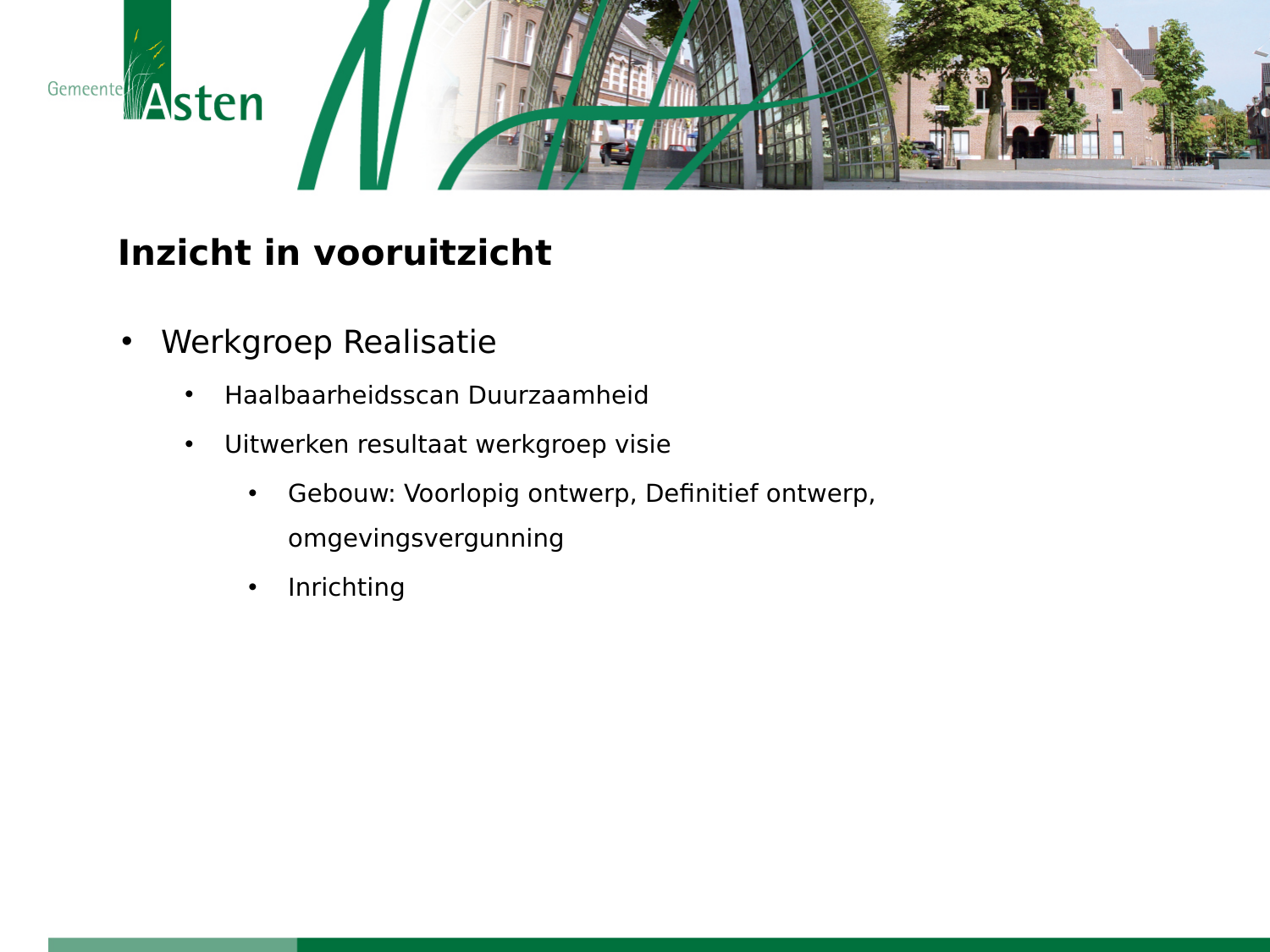

# Inzicht in vooruitzicht
Werkgroep Realisatie
Haalbaarheidsscan Duurzaamheid
Uitwerken resultaat werkgroep visie
Gebouw: Voorlopig ontwerp, Definitief ontwerp, omgevingsvergunning
Inrichting